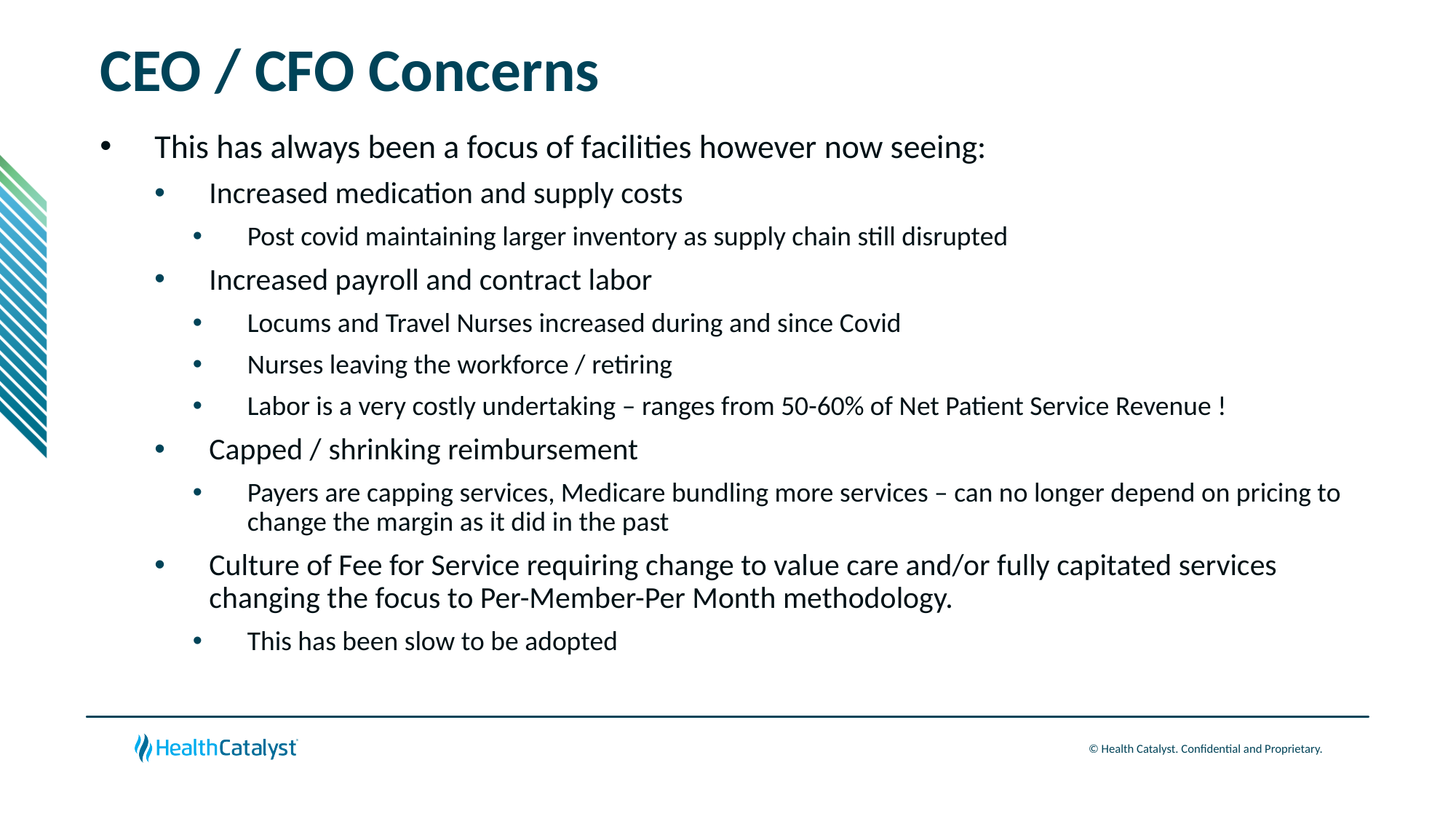

# CEO / CFO Concerns
This has always been a focus of facilities however now seeing:
Increased medication and supply costs
Post covid maintaining larger inventory as supply chain still disrupted
Increased payroll and contract labor
Locums and Travel Nurses increased during and since Covid
Nurses leaving the workforce / retiring
Labor is a very costly undertaking – ranges from 50-60% of Net Patient Service Revenue !
Capped / shrinking reimbursement
Payers are capping services, Medicare bundling more services – can no longer depend on pricing to change the margin as it did in the past
Culture of Fee for Service requiring change to value care and/or fully capitated services changing the focus to Per-Member-Per Month methodology.
This has been slow to be adopted